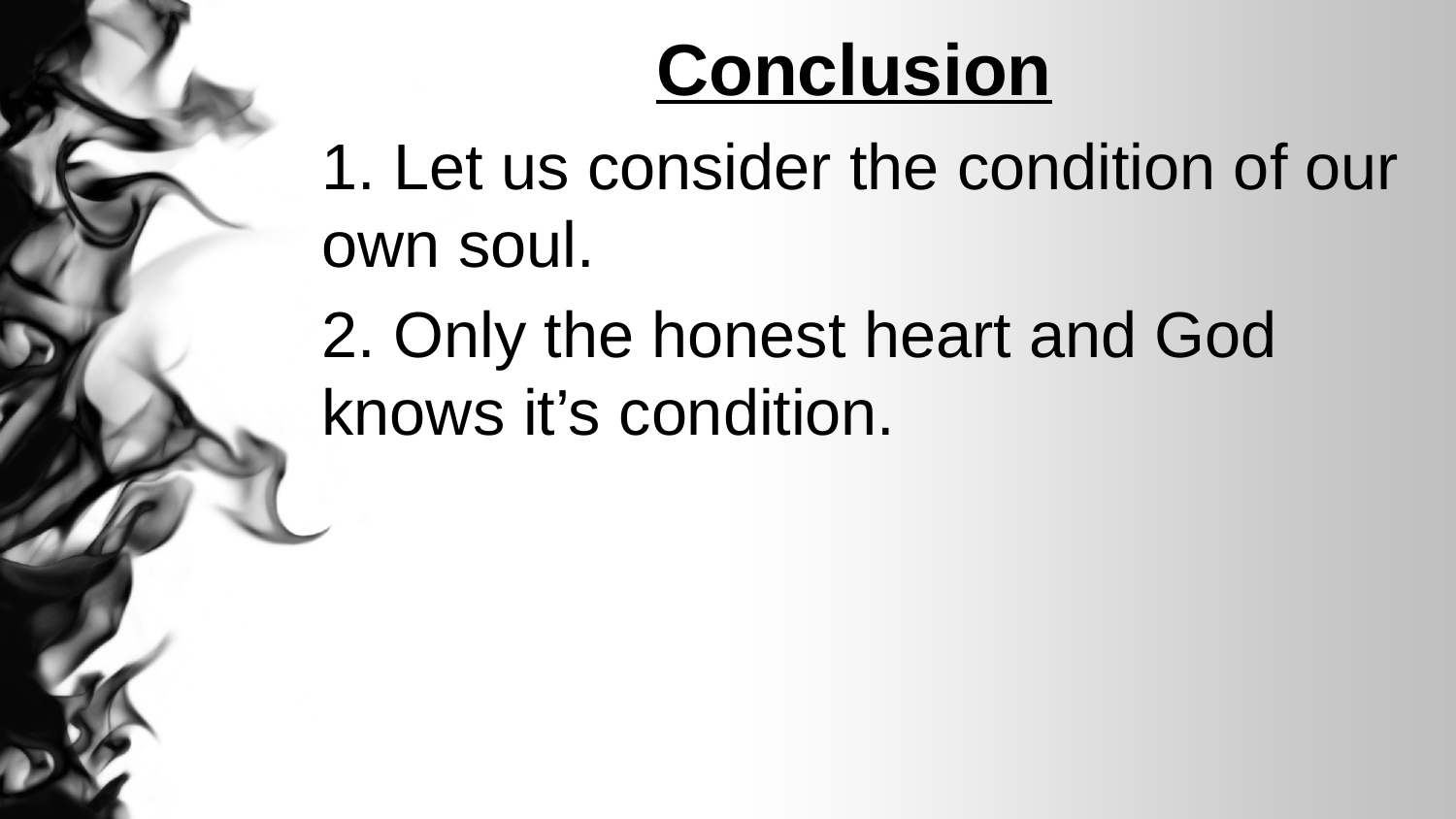

# Conclusion
1. Let us consider the condition of our own soul.
2. Only the honest heart and God knows it’s condition.